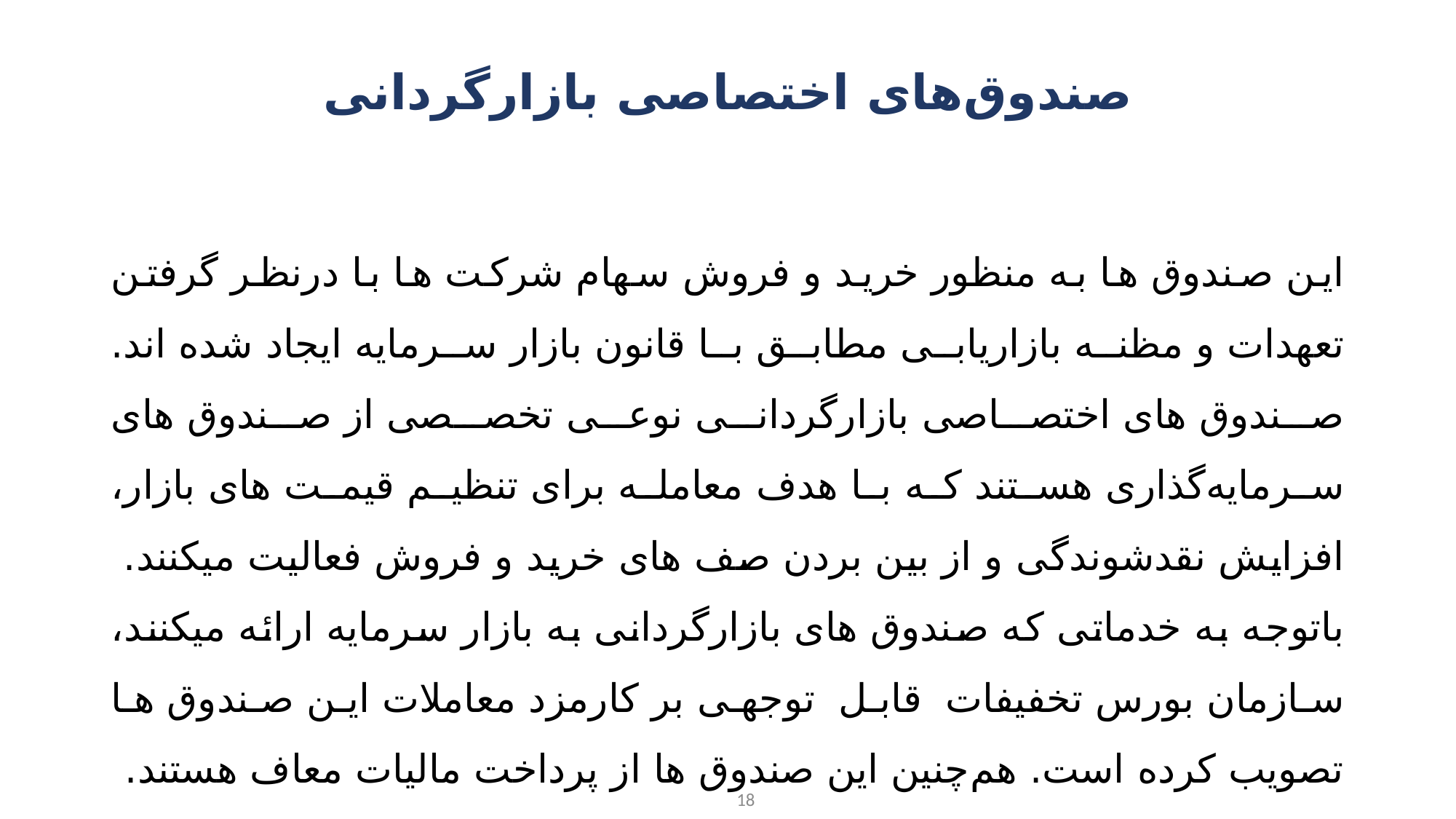

# صندوق‌های اختصاصی بازارگردانی
این صندوق ها به منظور خرید و فروش سهام شرکت ها با درنظر گرفتن تعهدات و مظنه بازاریابی مطابق با قانون بازار سرمایه ایجاد شده اند. صندوق های اختصاصی بازارگردانی نوعی تخصصی از صندوق های سرمایه‌گذاری هستند که با هدف معامله برای تنظیم قیمت های بازار، افزایش نقدشوندگی و از بین بردن صف های خرید و فروش فعالیت میکنند.  باتوجه به خدماتی که صندوق های بازارگردانی به بازار سرمایه ارائه میکنند، سازمان بورس تخفیفات قابل توجهی بر کارمزد معاملات این صندوق ها تصویب کرده است. هم‌چنین این صندوق ها از پرداخت مالیات معاف هستند.

18